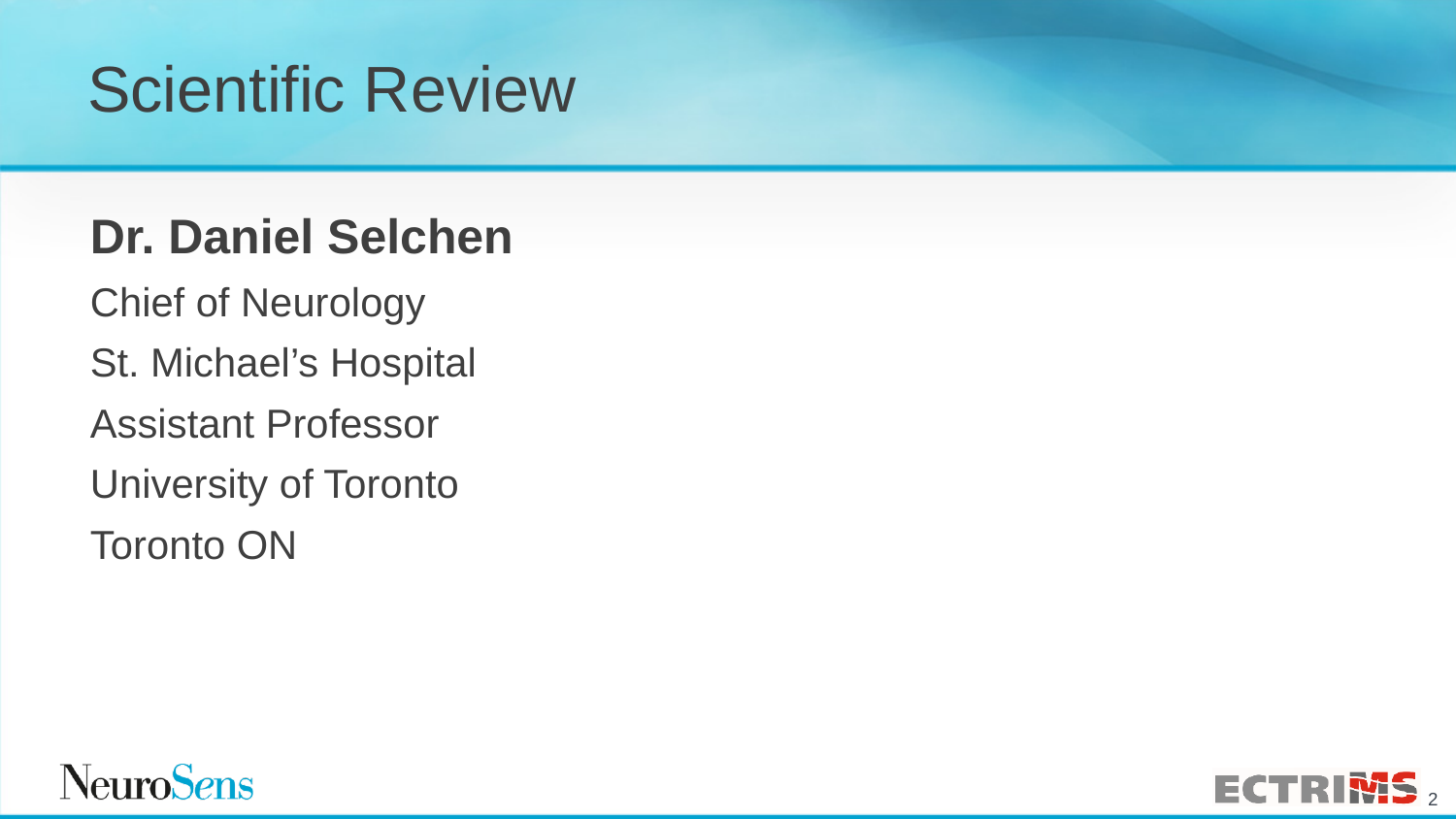

# Scientific Review
Dr. Daniel Selchen
Chief of Neurology
St. Michael’s Hospital
Assistant Professor
University of Toronto
Toronto ON
2